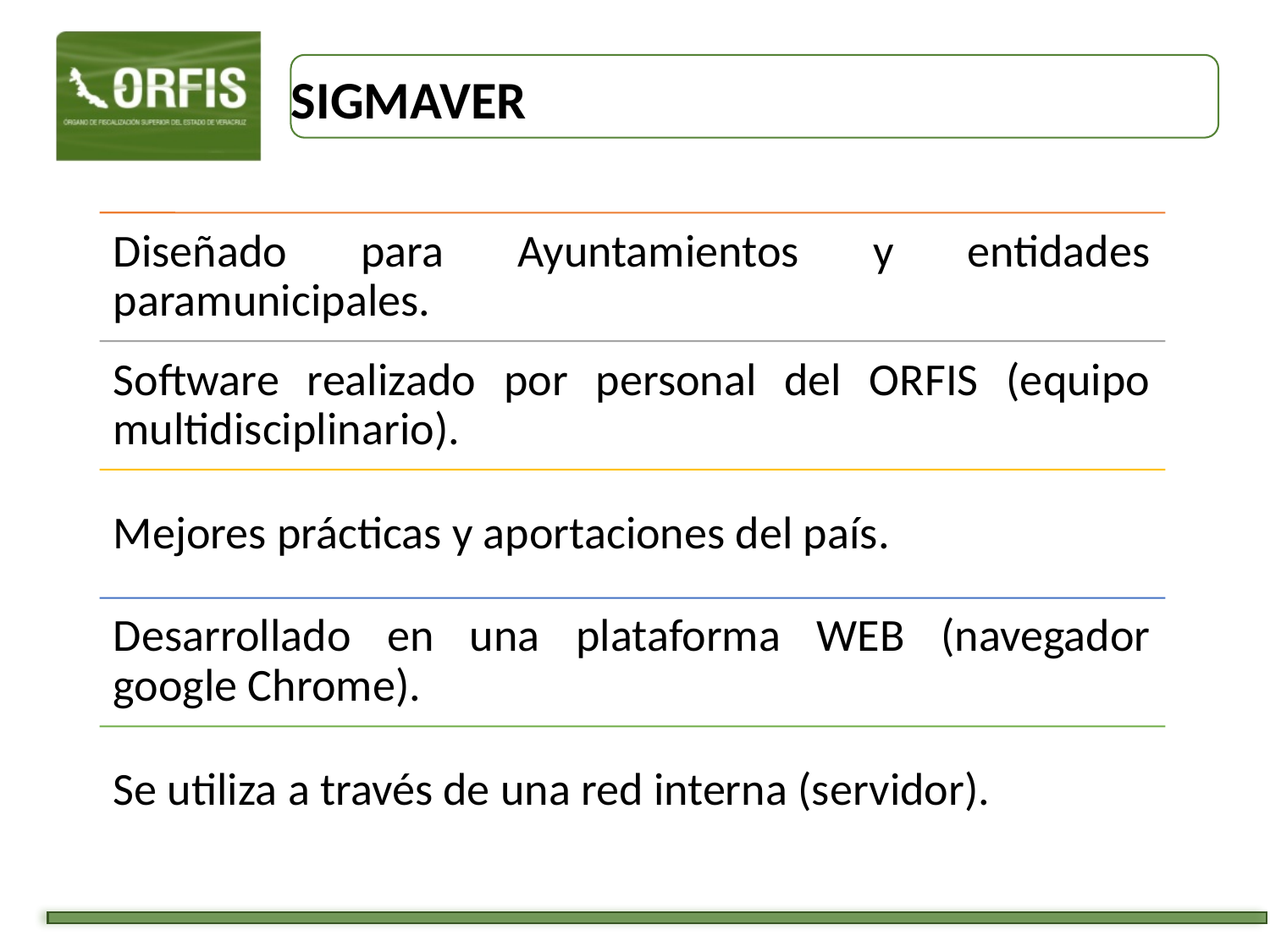

Sigmaver
Diseñado para Ayuntamientos y entidades paramunicipales.
Software realizado por personal del ORFIS (equipo multidisciplinario).
Mejores prácticas y aportaciones del país.
Desarrollado en una plataforma WEB (navegador google Chrome).
Se utiliza a través de una red interna (servidor).